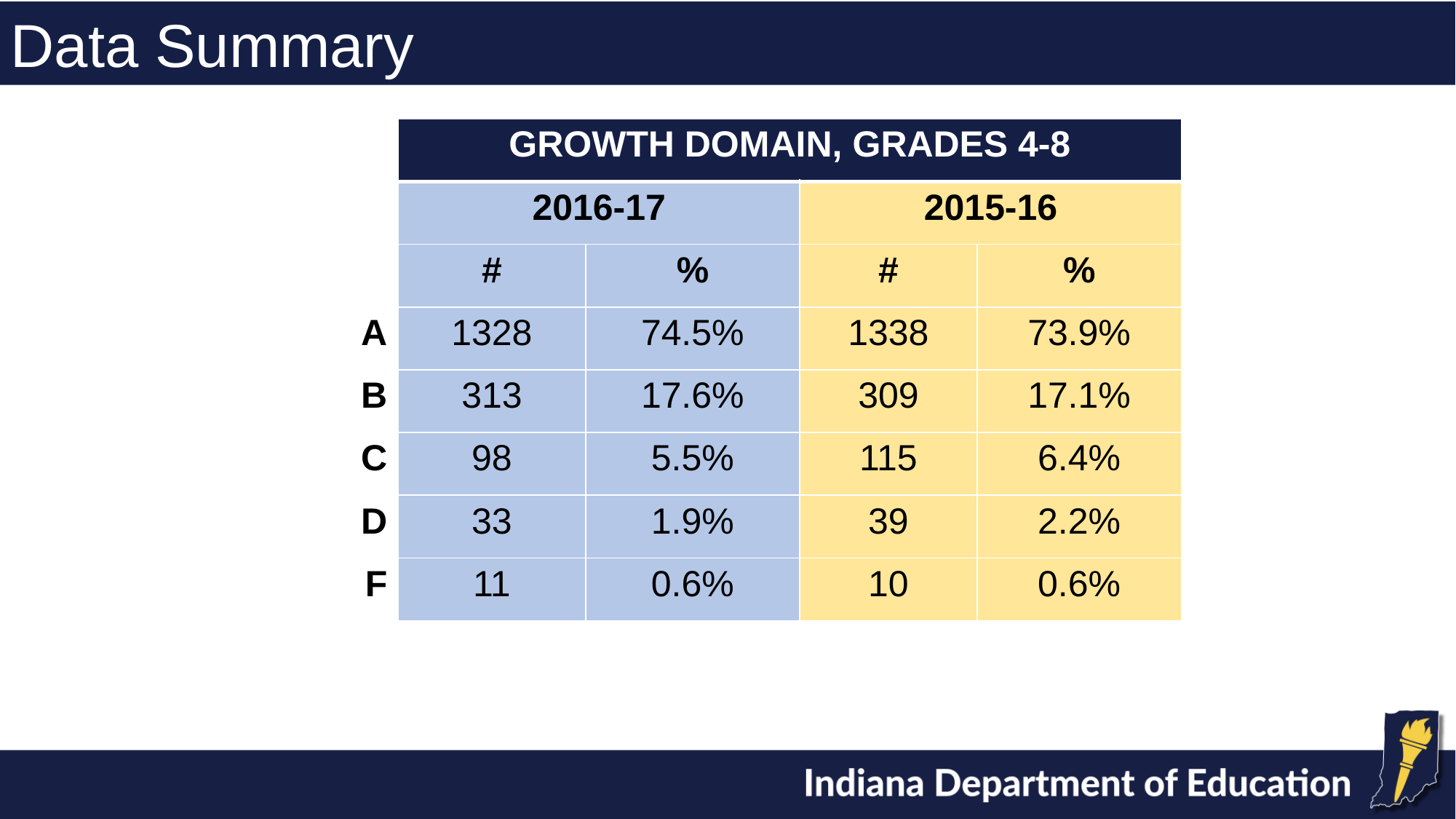

Data Summary
|  | GROWTH DOMAIN, GRADES 4-8 |  |  |  |
| --- | --- | --- | --- | --- |
|  | 2016-17 |  | 2015-16 |  |
|  | # | % | # | % |
| A | 1328 | 74.5% | 1338 | 73.9% |
| B | 313 | 17.6% | 309 | 17.1% |
| C | 98 | 5.5% | 115 | 6.4% |
| D | 33 | 1.9% | 39 | 2.2% |
| F | 11 | 0.6% | 10 | 0.6% |